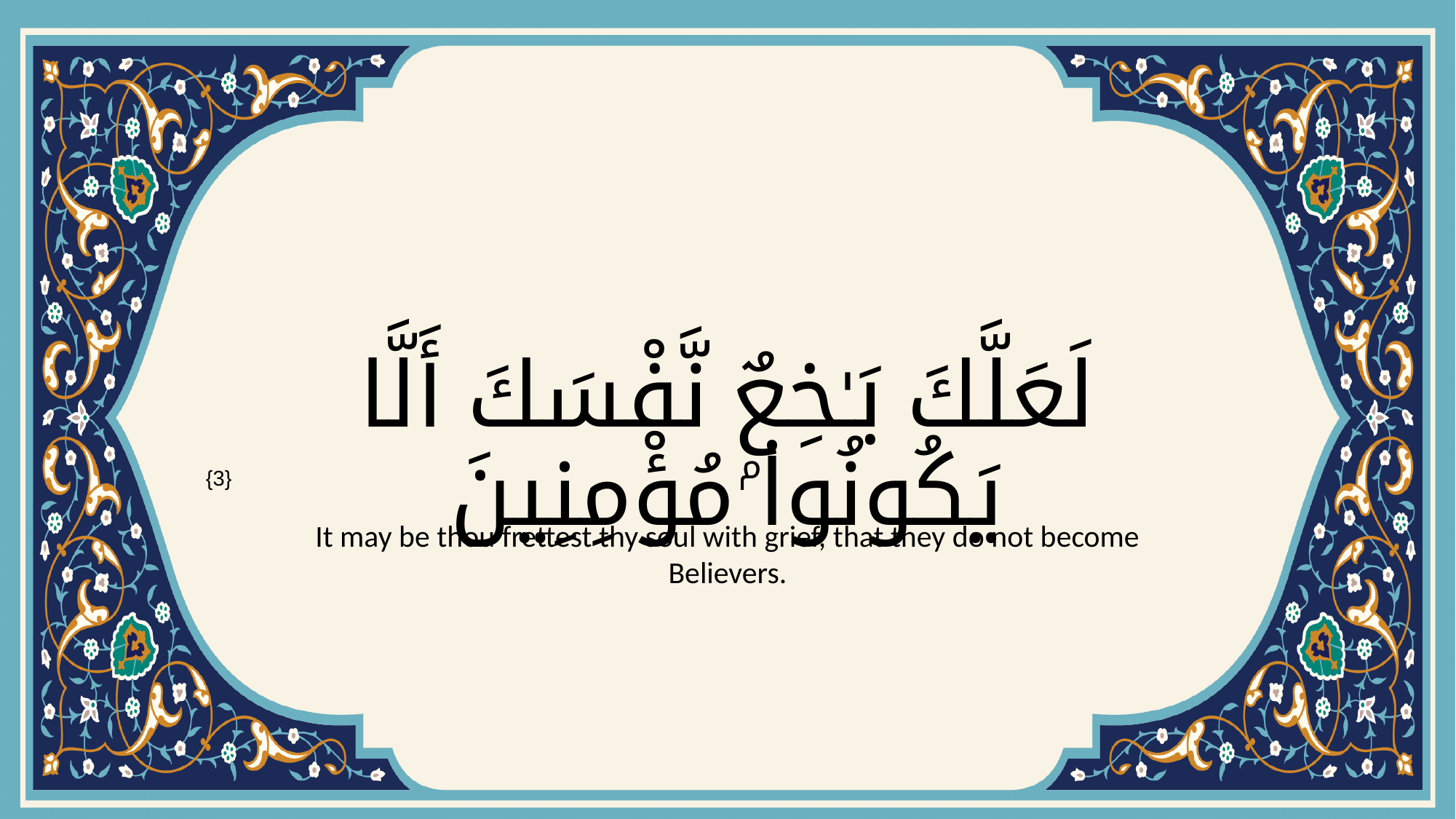

# لَعَلَّكَ بَـٰخِعٌۭ نَّفْسَكَ أَلَّا يَكُونُوا۟ مُؤْمِنِينَ
{3}
It may be thou frettest thy soul with grief, that they do not become Believers.